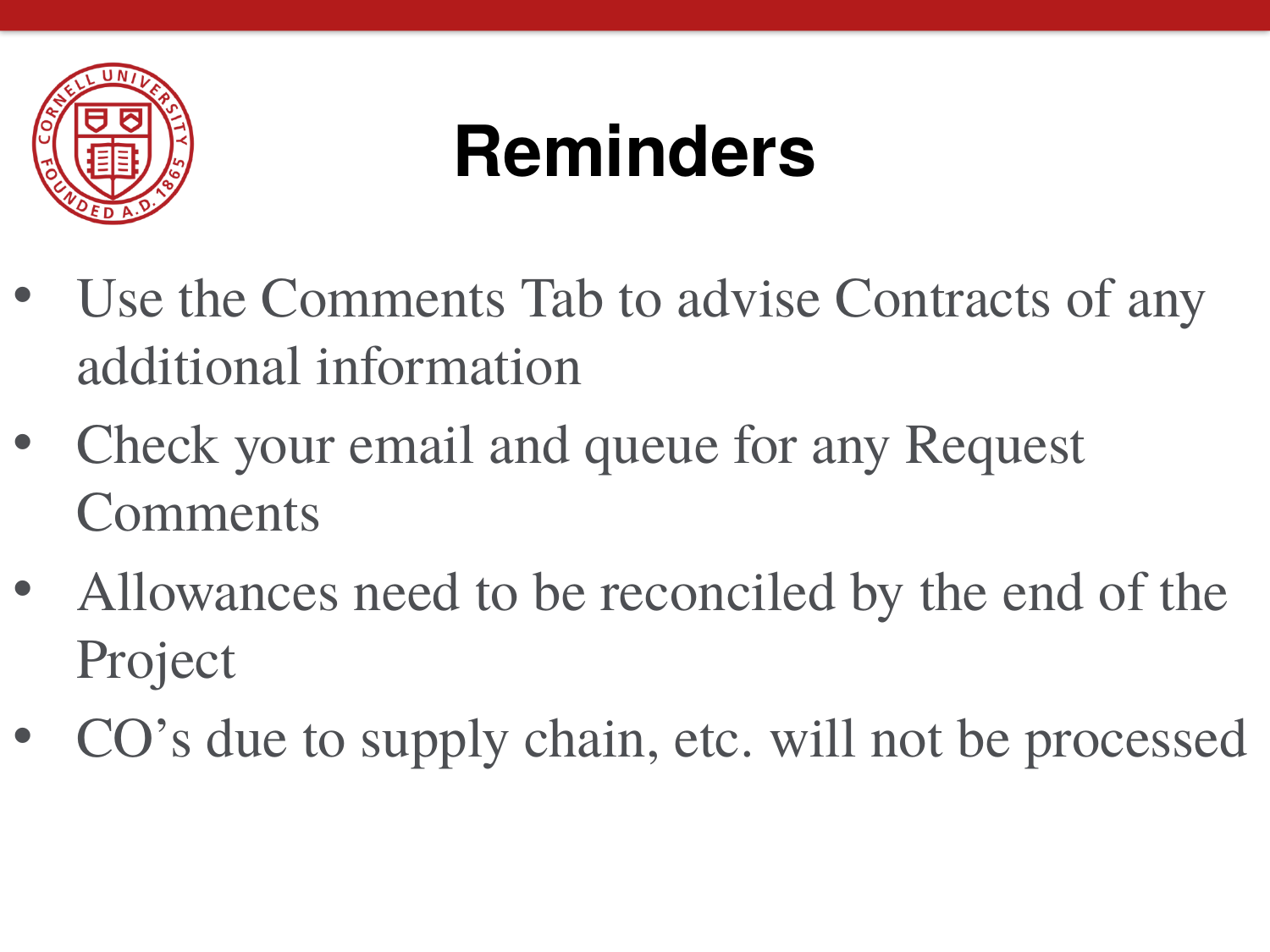

# Reminders
Use the Comments Tab to advise Contracts of any additional information
Check your email and queue for any Request Comments
Allowances need to be reconciled by the end of the Project
CO’s due to supply chain, etc. will not be processed